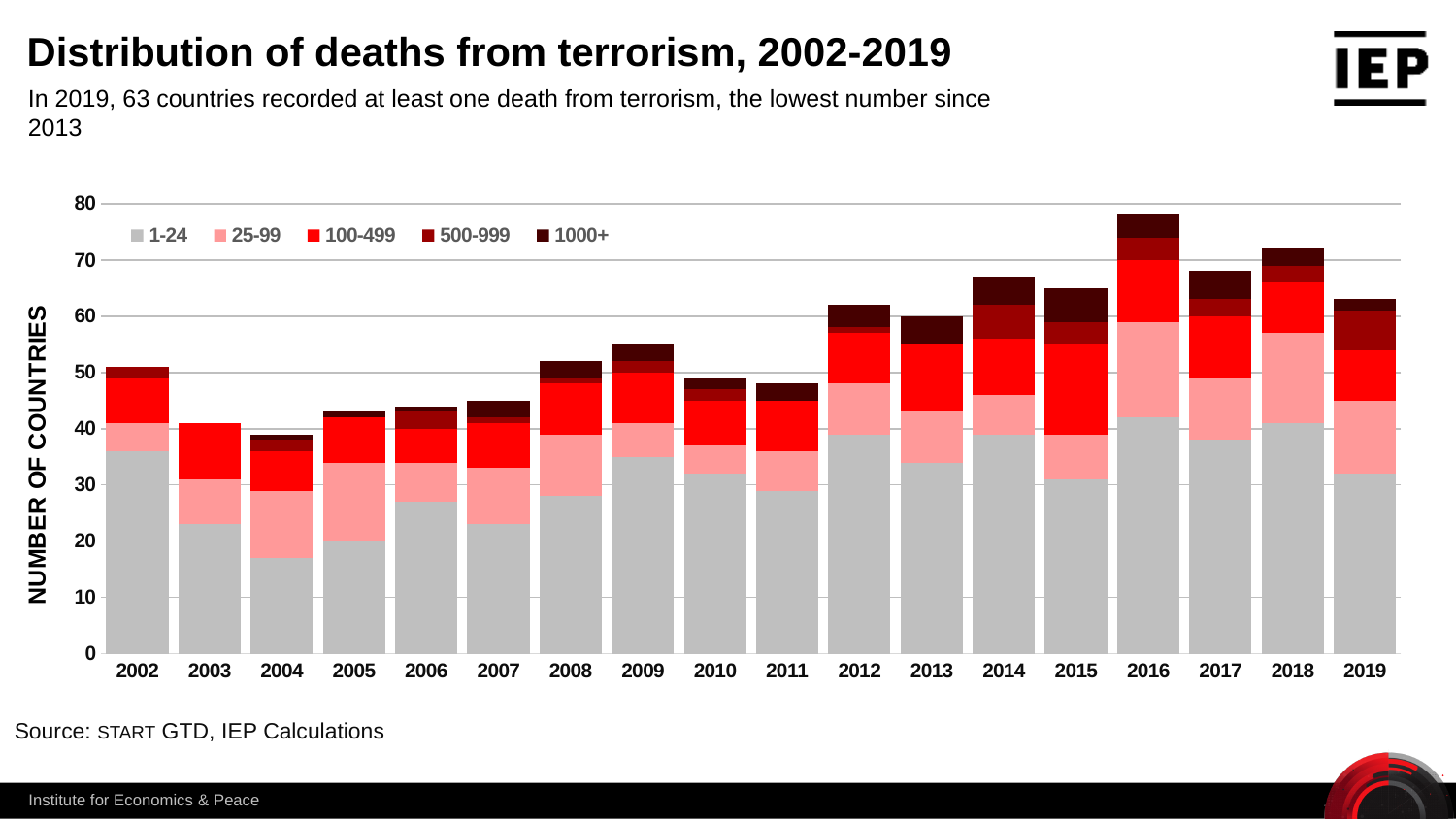

Distribution of deaths from terrorism, 2002-2019
In 2019, 63 countries recorded at least one death from terrorism, the lowest number since 2013

### Chart

| Category | 1-24 | 25-99 | 100-499 | 500-999 | 1000+ |
|---|---|---|---|---|---|
| 2002 | 36.0 | 5.0 | 8.0 | 2.0 | 0.0 |
| 2003 | 23.0 | 8.0 | 10.0 | 0.0 | 0.0 |
| 2004 | 17.0 | 12.0 | 7.0 | 2.0 | 1.0 |
| 2005 | 20.0 | 14.0 | 8.0 | 0.0 | 1.0 |
| 2006 | 27.0 | 7.0 | 6.0 | 3.0 | 1.0 |
| 2007 | 23.0 | 10.0 | 8.0 | 1.0 | 3.0 |
| 2008 | 28.0 | 11.0 | 9.0 | 1.0 | 3.0 |
| 2009 | 35.0 | 6.0 | 9.0 | 2.0 | 3.0 |
| 2010 | 32.0 | 5.0 | 8.0 | 2.0 | 2.0 |
| 2011 | 29.0 | 7.0 | 9.0 | 0.0 | 3.0 |
| 2012 | 39.0 | 9.0 | 9.0 | 1.0 | 4.0 |
| 2013 | 34.0 | 9.0 | 12.0 | 0.0 | 5.0 |
| 2014 | 39.0 | 7.0 | 10.0 | 6.0 | 5.0 |
| 2015 | 31.0 | 8.0 | 16.0 | 4.0 | 6.0 |
| 2016 | 42.0 | 17.0 | 11.0 | 4.0 | 4.0 |
| 2017 | 38.0 | 11.0 | 11.0 | 3.0 | 5.0 |
| 2018 | 41.0 | 16.0 | 9.0 | 3.0 | 3.0 |
| 2019 | 32.0 | 13.0 | 9.0 | 7.0 | 2.0 |
Source: START GTD, IEP Calculations